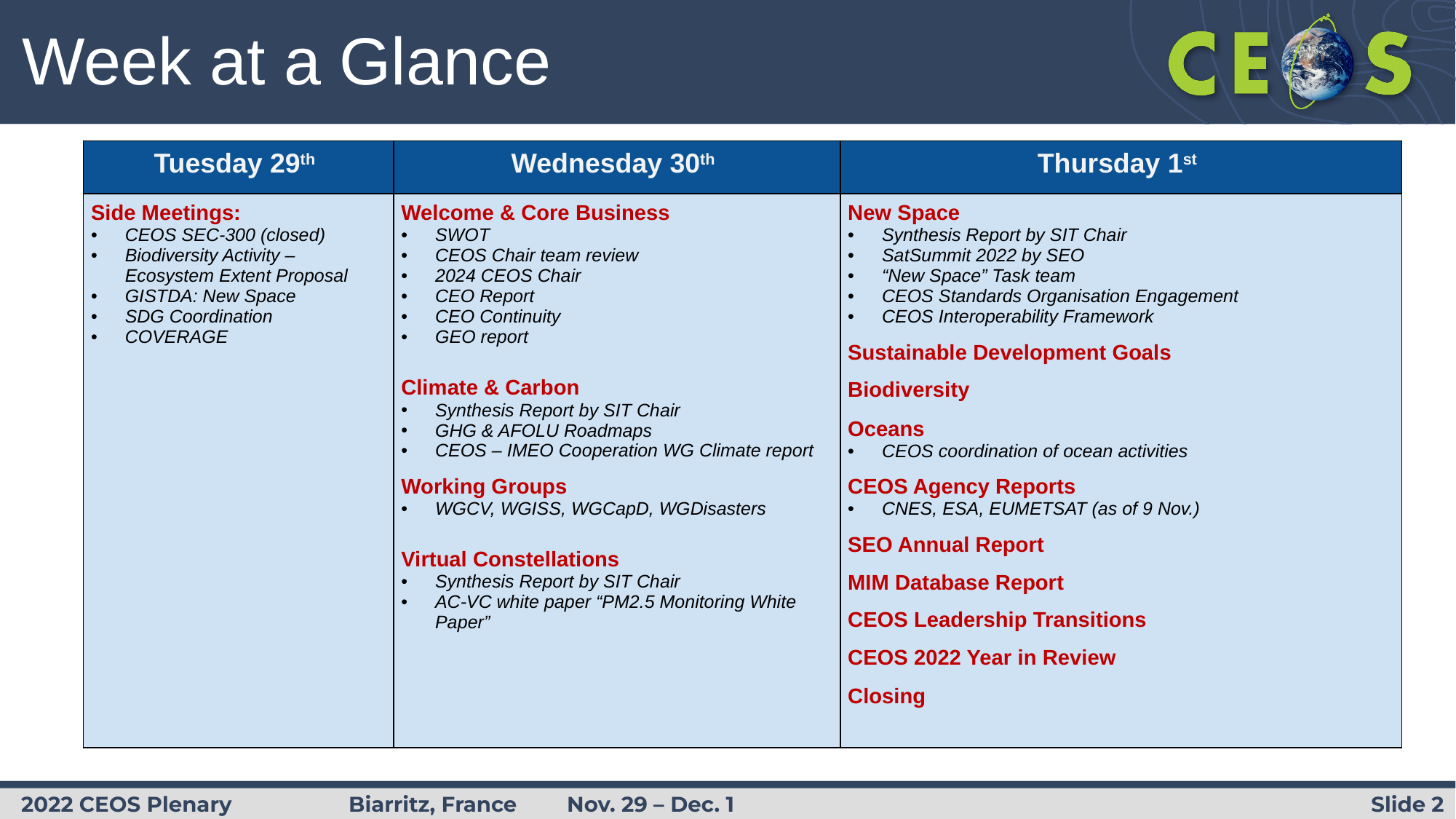

Week at a Glance
| Tuesday 29th | Wednesday 30th | Thursday 1st |
| --- | --- | --- |
| Side Meetings: CEOS SEC-300 (closed) Biodiversity Activity – Ecosystem Extent Proposal GISTDA: New Space SDG Coordination COVERAGE | Welcome & Core Business SWOT CEOS Chair team review 2024 CEOS Chair CEO Report CEO Continuity GEO report Climate & Carbon Synthesis Report by SIT Chair GHG & AFOLU Roadmaps CEOS – IMEO Cooperation WG Climate report Working Groups  WGCV, WGISS, WGCapD, WGDisasters Virtual Constellations Synthesis Report by SIT Chair AC-VC white paper “PM2.5 Monitoring White Paper” | New Space  Synthesis Report by SIT Chair SatSummit 2022 by SEO “New Space” Task team CEOS Standards Organisation Engagement CEOS Interoperability Framework Sustainable Development Goals Biodiversity Oceans CEOS coordination of ocean activities CEOS Agency Reports CNES, ESA, EUMETSAT (as of 9 Nov.) SEO Annual Report MIM Database Report CEOS Leadership Transitions CEOS 2022 Year in Review Closing |